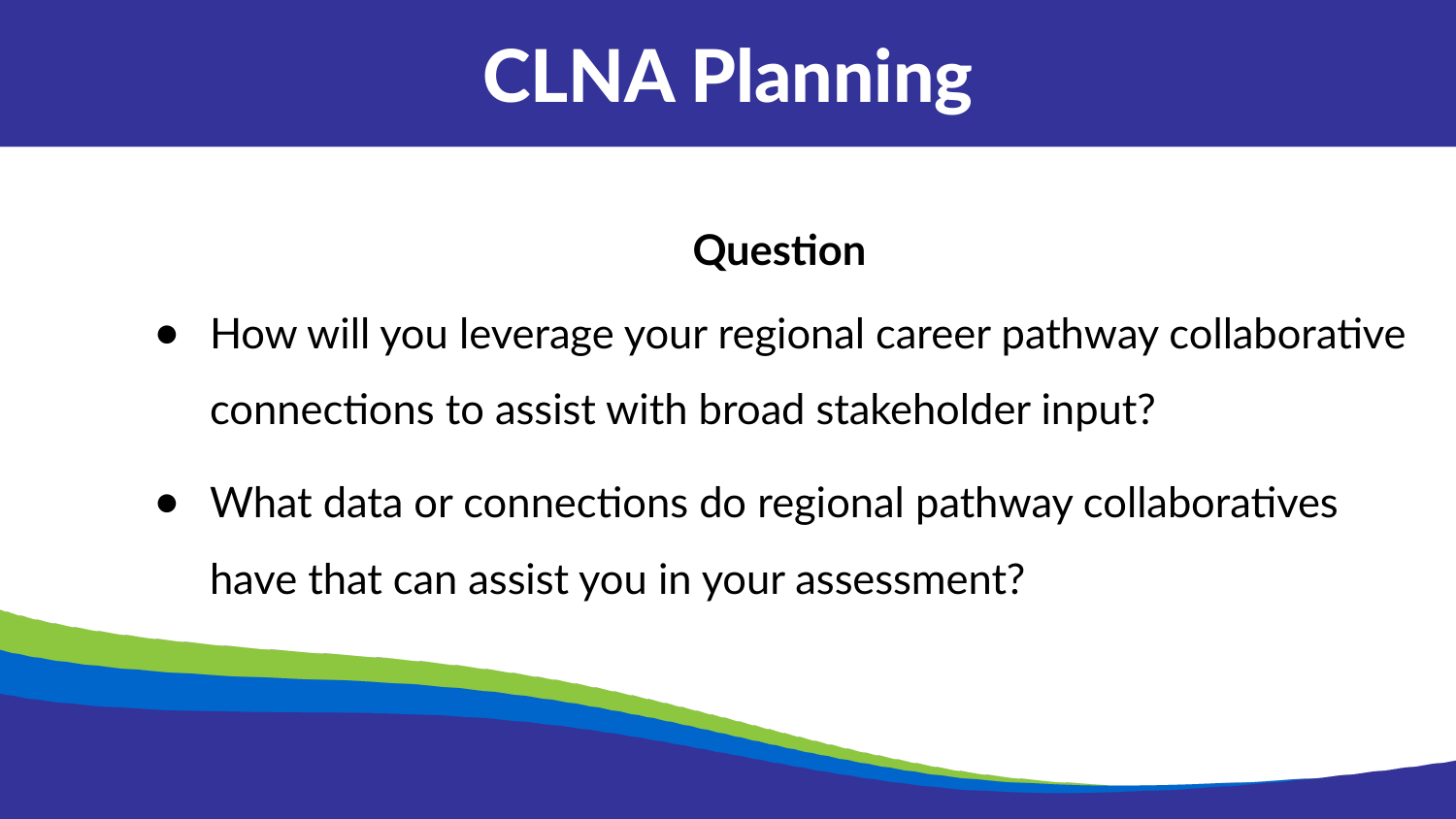

CLNA Planning
Question
How will you leverage your regional career pathway collaborative connections to assist with broad stakeholder input?
What data or connections do regional pathway collaboratives have that can assist you in your assessment?